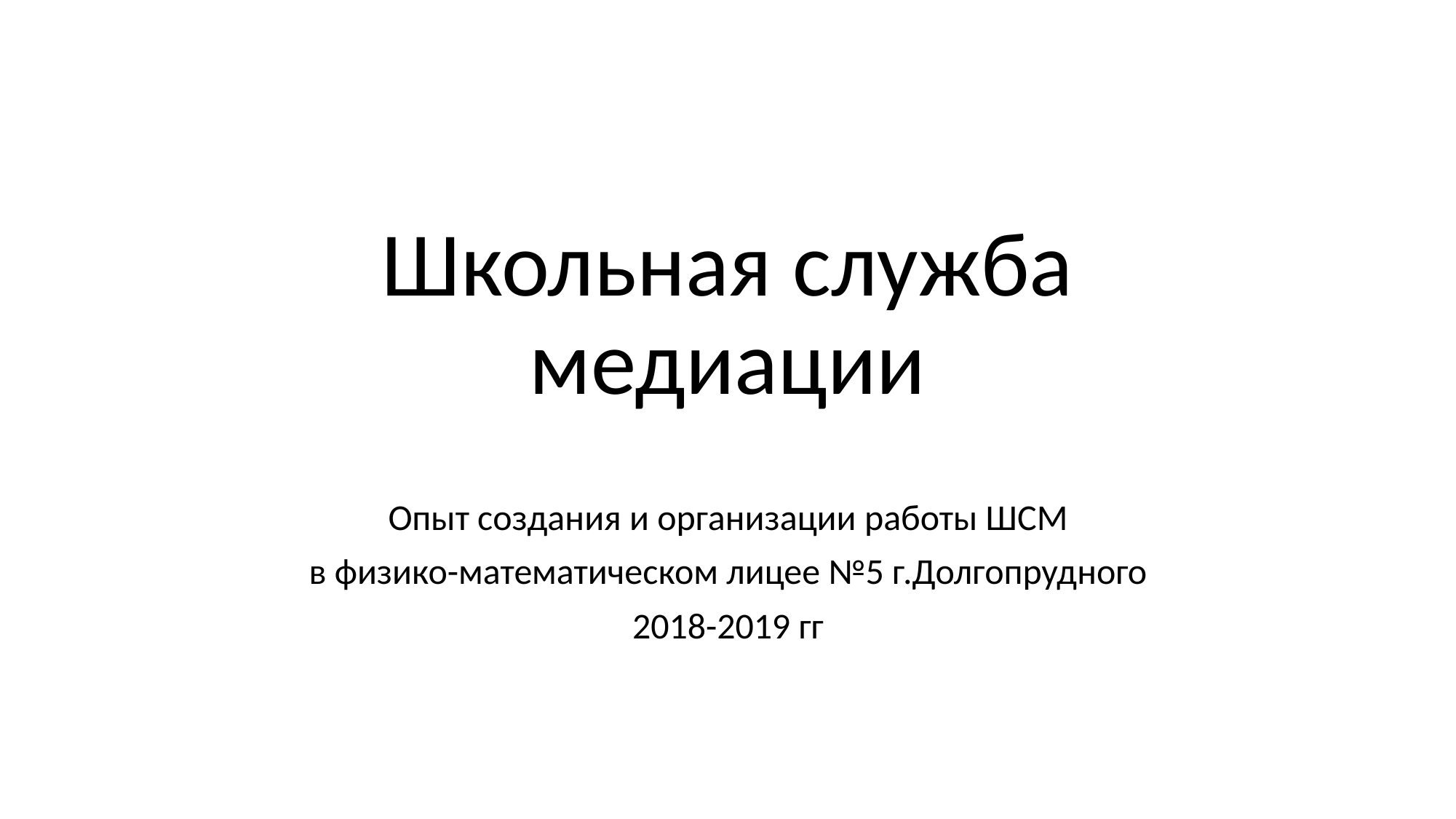

# Школьная служба медиации
Опыт создания и организации работы ШСМ
в физико-математическом лицее №5 г.Долгопрудного
2018-2019 гг